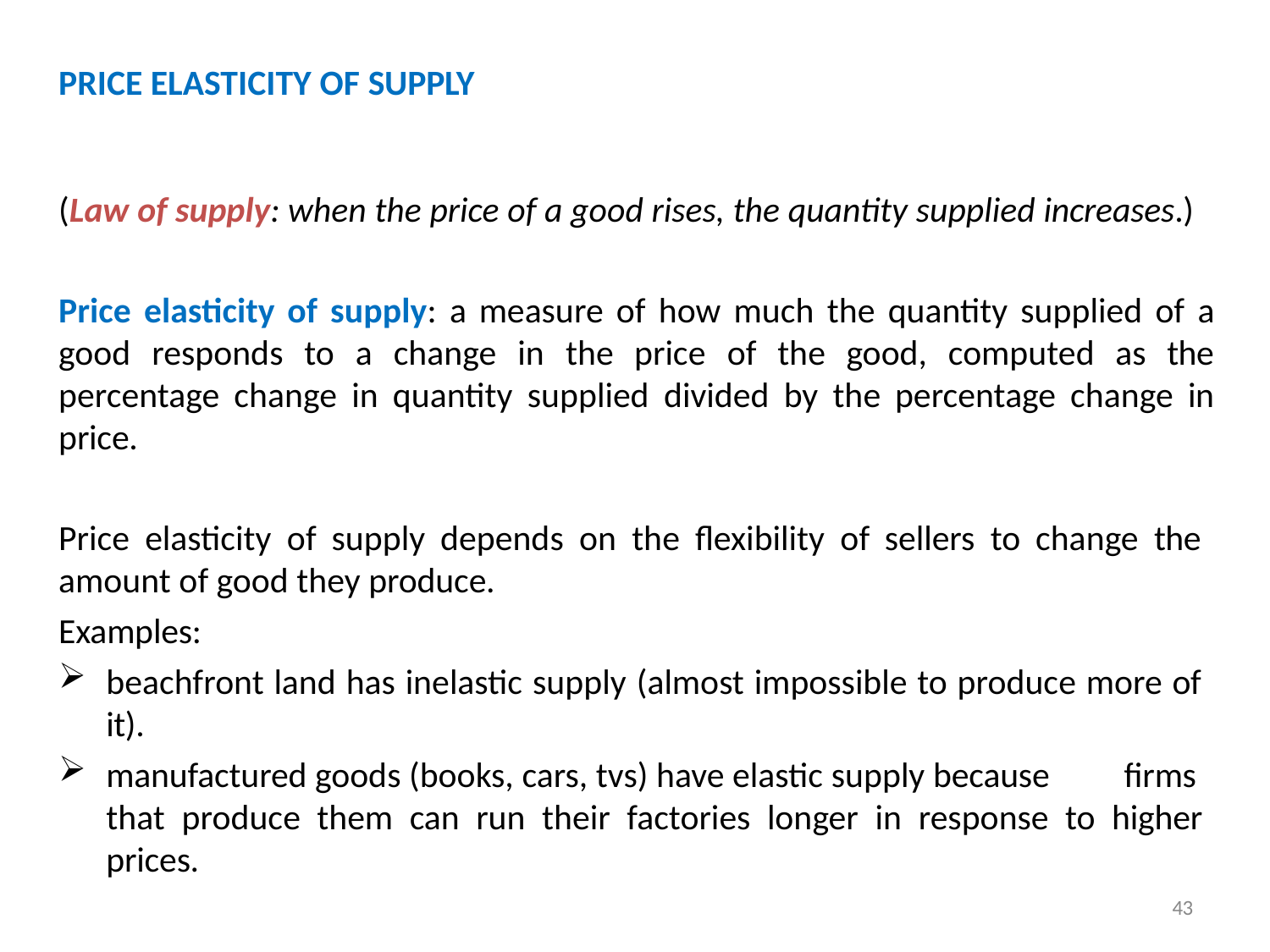

PRICE ELASTICITY OF SUPPLY

(Law of supply: when the price of a good rises, the quantity supplied increases.)

Price elasticity of supply: a measure of how much the quantity supplied of a good  responds  to  a  change  in  the  price  of  the  good,  computed  as  the percentage change in quantity supplied divided by the percentage change in price.

Price elasticity of supply depends on the flexibility of sellers to change the amount of good they produce.
Examples:
beachfront land has inelastic supply (almost impossible to produce more of it).
manufactured goods (books, cars, tvs) have elastic supply because	firms that produce them can run their factories longer in response to higher prices.
43